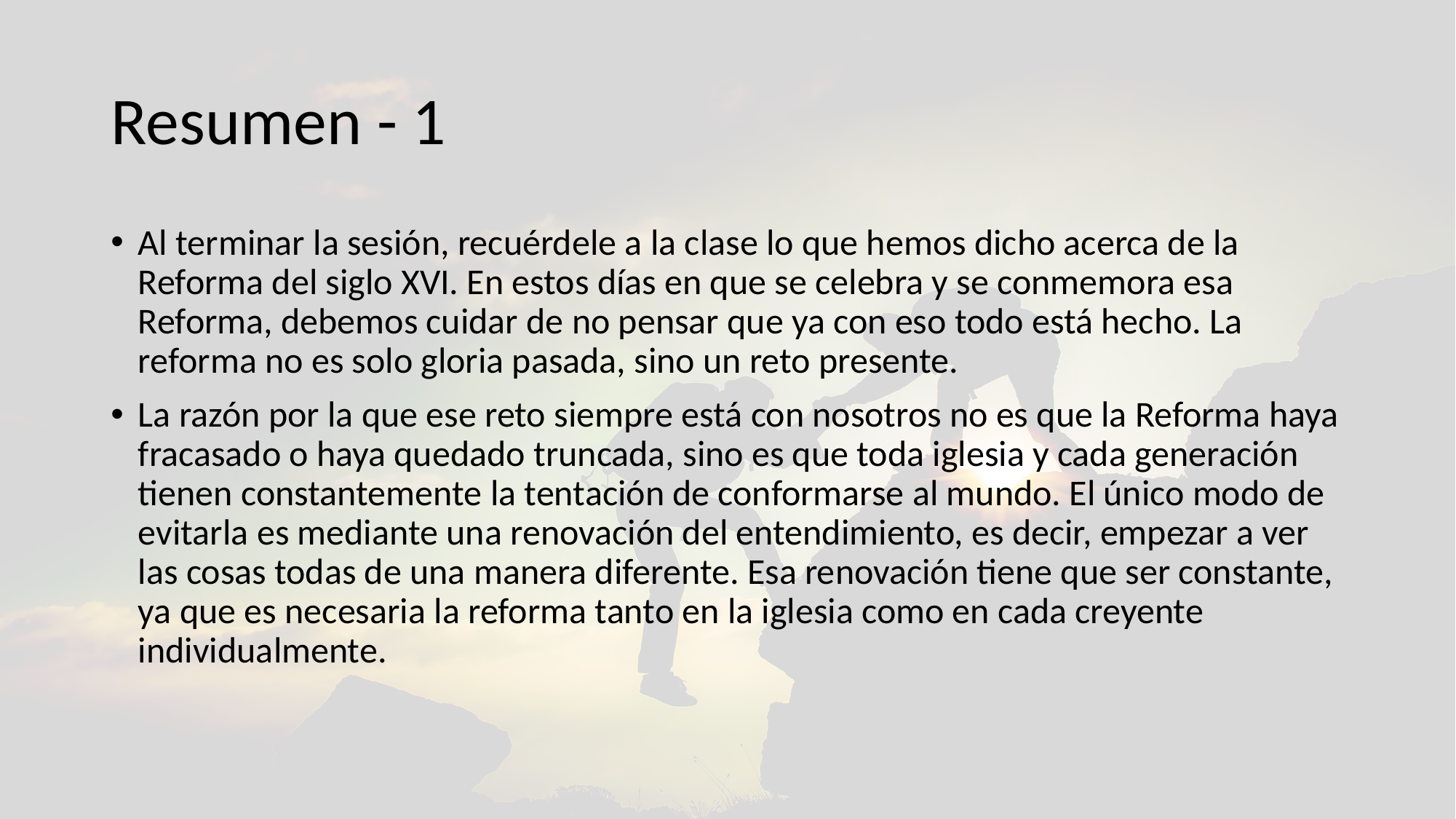

# Resumen - 1
Al terminar la sesión, recuérdele a la clase lo que hemos dicho acerca de la Reforma del siglo XVI. En estos días en que se celebra y se conmemora esa Reforma, debemos cuidar de no pensar que ya con eso todo está hecho. La reforma no es solo gloria pasada, sino un reto presente.
La razón por la que ese reto siempre está con nosotros no es que la Reforma haya fracasado o haya quedado truncada, sino es que toda iglesia y cada generación tienen constantemente la tentación de conformarse al mundo. El único modo de evitarla es mediante una renovación del entendimiento, es decir, empezar a ver las cosas todas de una manera diferente. Esa renovación tiene que ser constante, ya que es necesaria la reforma tanto en la iglesia como en cada creyente individualmente.